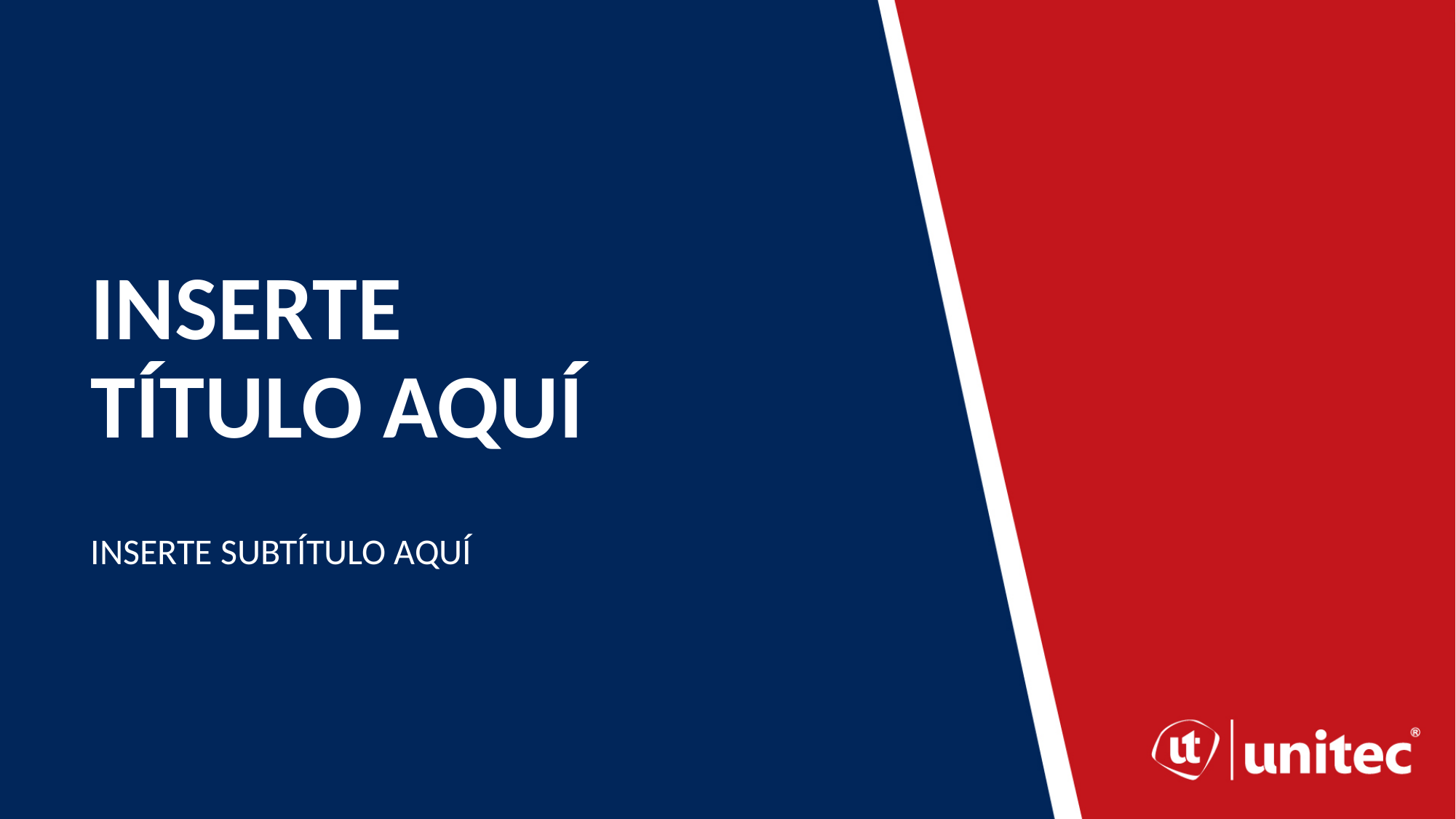

# INSERTE TÍTULO AQUÍ
INSERTE SUBTÍTULO AQUÍ